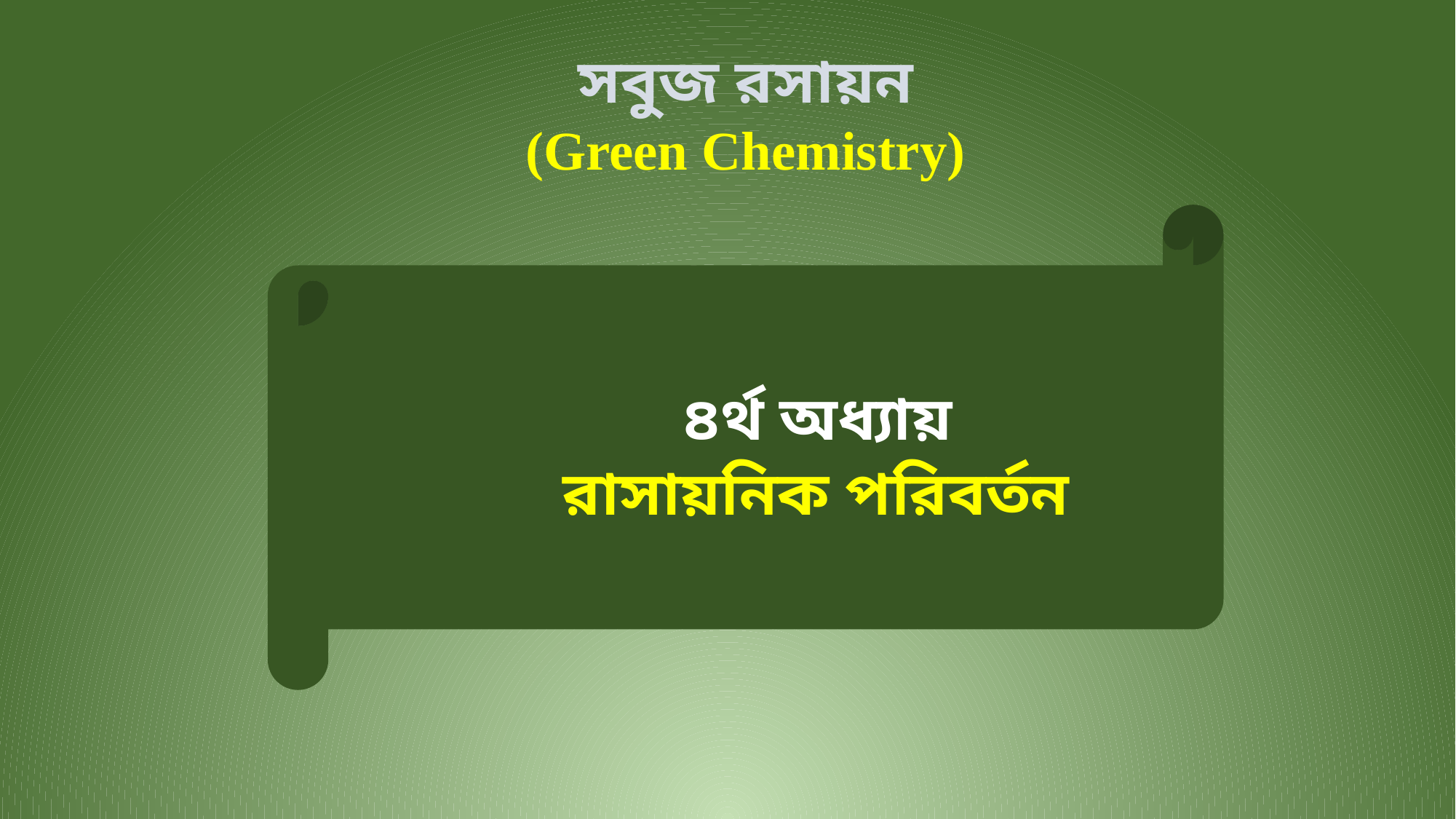

সবুজ রসায়ন
(Green Chemistry)
      ৪র্থ অধ্যায়
       রাসায়নিক পরিবর্তন